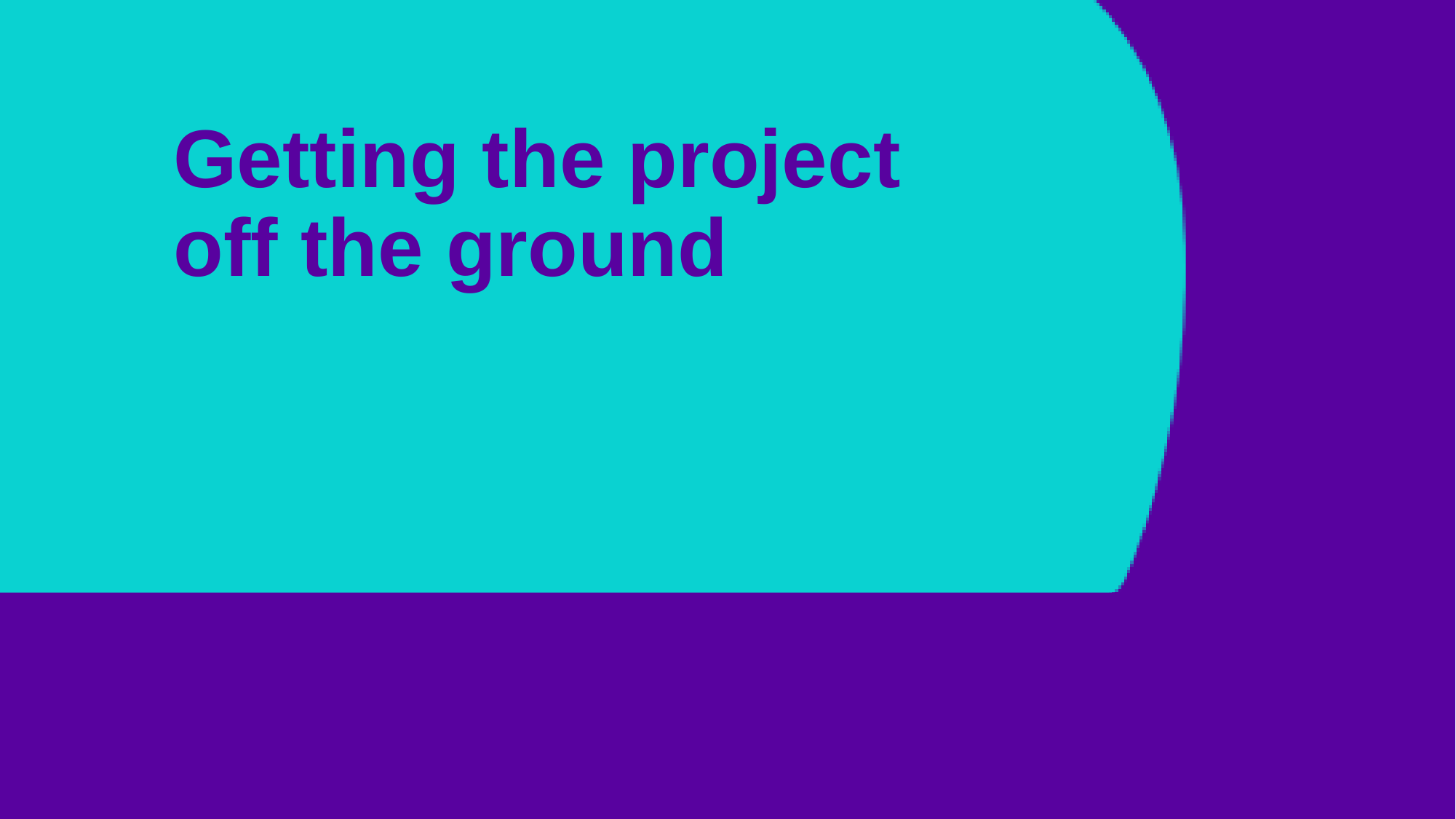

# Getting the project off the ground